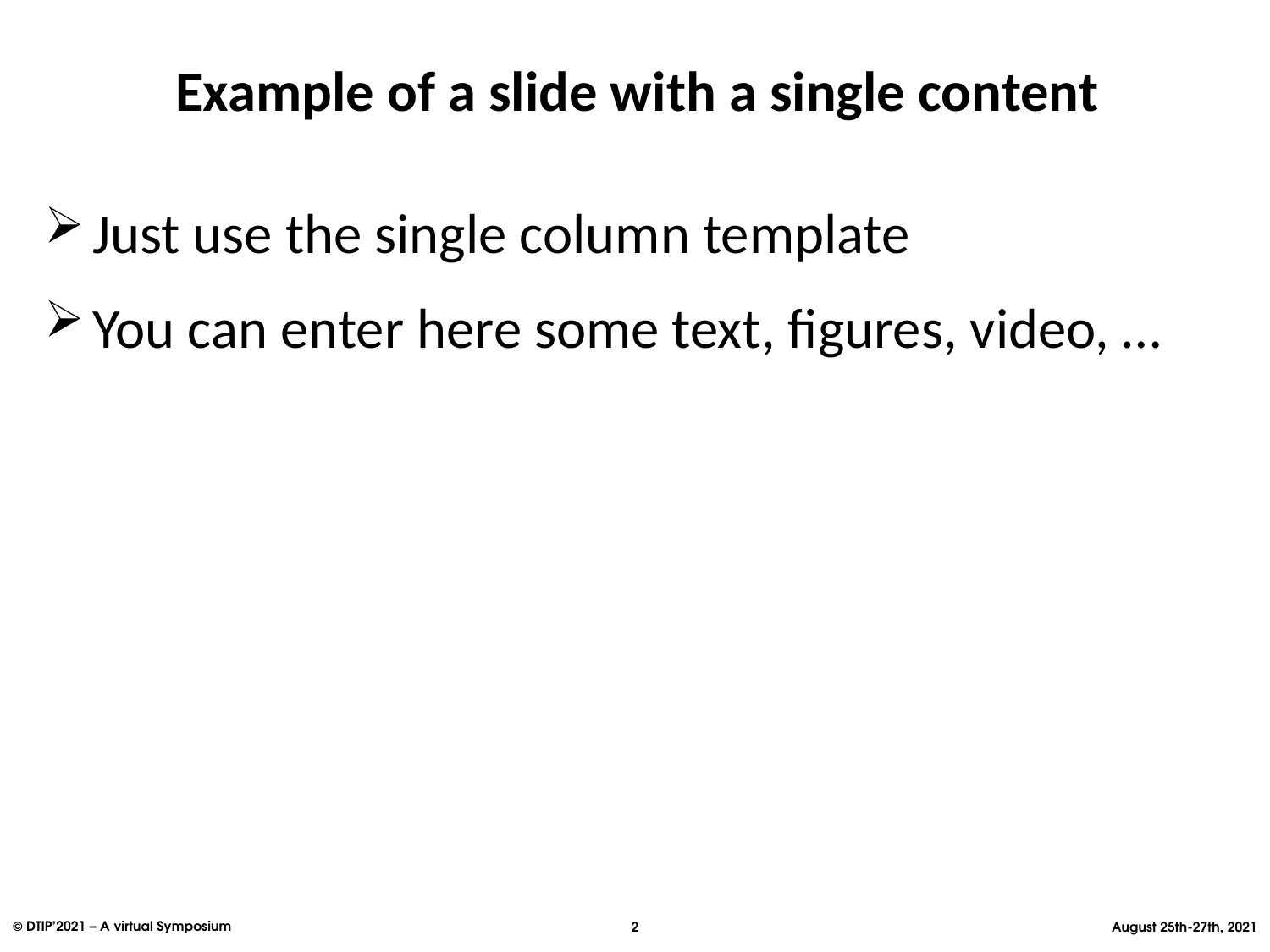

# Example of a slide with a single content
Just use the single column template
You can enter here some text, figures, video, …